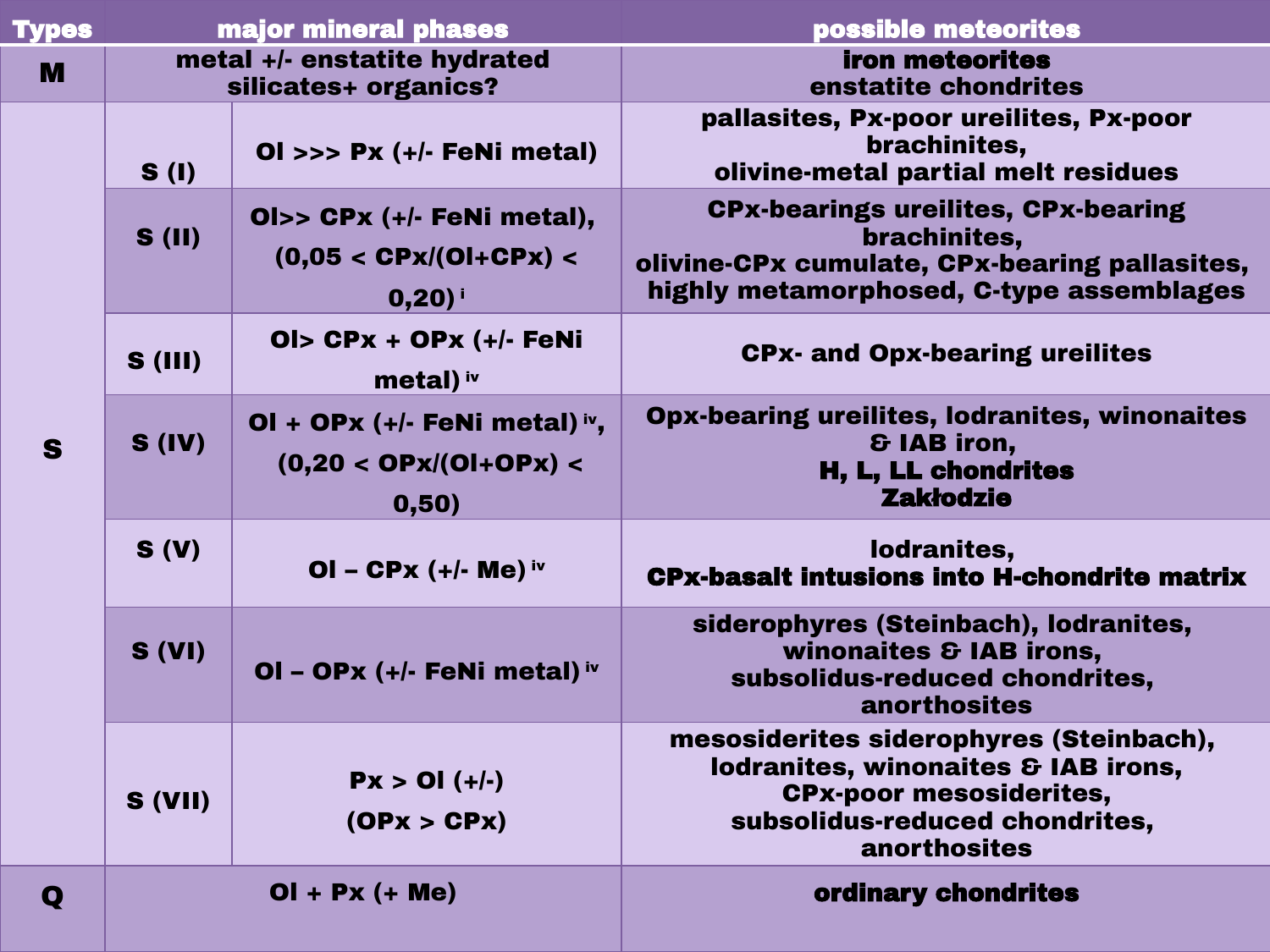

| Types | major mineral phases |  | possible meteorites |
| --- | --- | --- | --- |
| M | metal +/- enstatite hydrated silicates+ organics? |  | iron meteorites enstatite chondrites |
| S | S (I) | Ol >>> Px (+/- FeNi metal) | pallasites, Px-poor ureilites, Px-poor brachinites, olivine-metal partial melt residues |
|  | S (II) | Ol>> CPx (+/- FeNi metal), (0,05 < CPx/(Ol+CPx) < 0,20) i | CPx-bearings ureilites, CPx-bearing brachinites, olivine-CPx cumulate, CPx-bearing pallasites, highly metamorphosed, C-type assemblages |
|  | S (III) | Ol> CPx + OPx (+/- FeNi metal) iv | CPx- and Opx-bearing ureilites |
|  | S (IV) | Ol + OPx (+/- FeNi metal) iv, (0,20 < OPx/(Ol+OPx) < 0,50) | Opx-bearing ureilites, lodranites, winonaites & IAB iron, H, L, LL chondrites Zakłodzie |
|  | S (V) | Ol – CPx (+/- Me) iv | lodranites, CPx-basalt intusions into H-chondrite matrix |
|  | S (VI) | Ol – OPx (+/- FeNi metal) iv | siderophyres (Steinbach), lodranites, winonaites & IAB irons, subsolidus-reduced chondrites, anorthosites |
|  | S (VII) | Px > Ol (+/-) (OPx > CPx) | mesosiderites siderophyres (Steinbach), lodranites, winonaites & IAB irons, CPx-poor mesosiderites, subsolidus-reduced chondrites, anorthosites |
| Q | Ol + Px (+ Me) |  | ordinary chondrites |